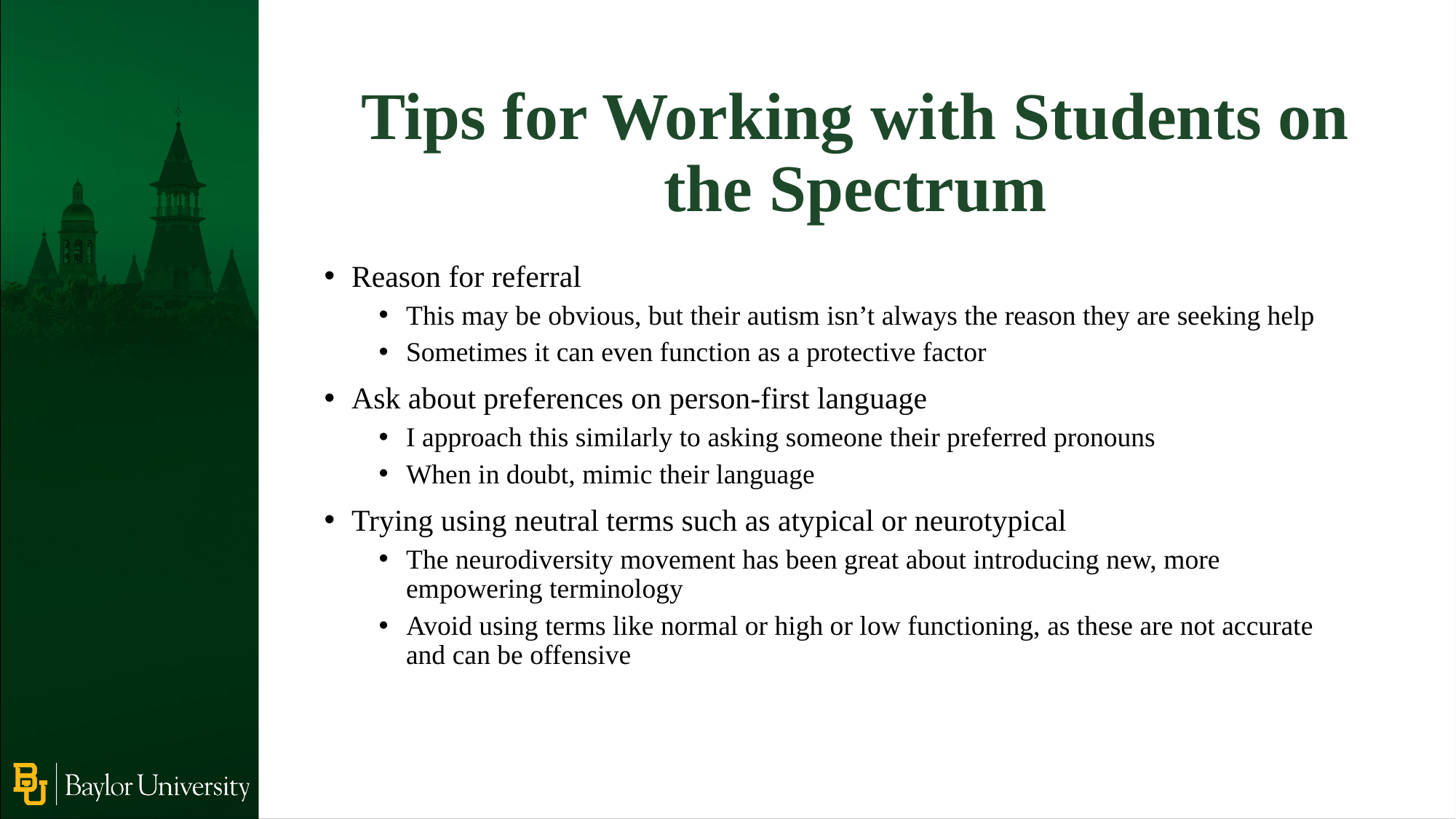

Tips for Working with Students on the Spectrum
Reason for referral
This may be obvious, but their autism isn’t always the reason they are seeking help
Sometimes it can even function as a protective factor
Ask about preferences on person-first language
I approach this similarly to asking someone their preferred pronouns
When in doubt, mimic their language
Trying using neutral terms such as atypical or neurotypical
The neurodiversity movement has been great about introducing new, more empowering terminology
Avoid using terms like normal or high or low functioning, as these are not accurate and can be offensive